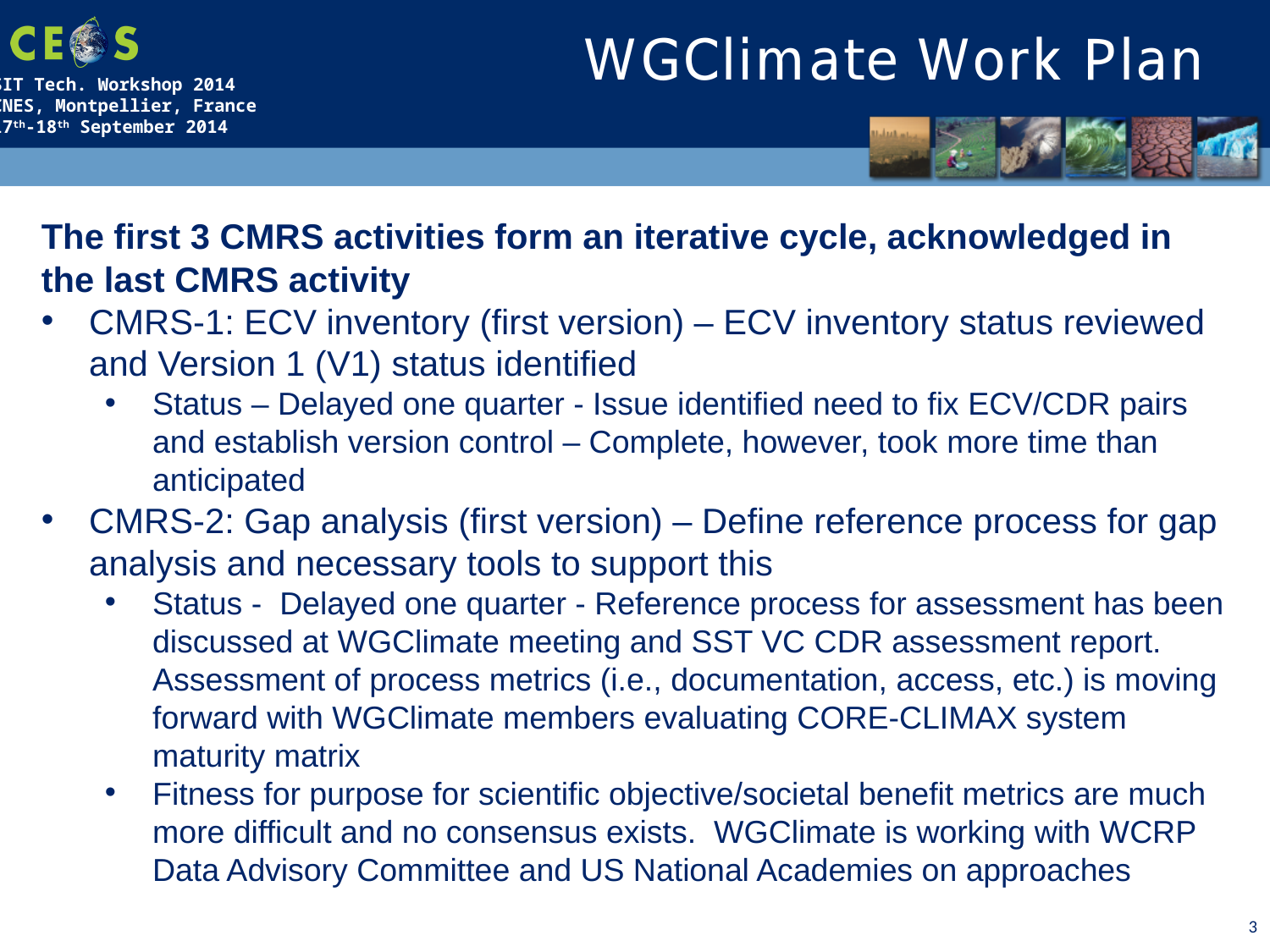

WGClimate Work Plan
The first 3 CMRS activities form an iterative cycle, acknowledged in the last CMRS activity
CMRS-1: ECV inventory (first version) – ECV inventory status reviewed and Version 1 (V1) status identified
Status – Delayed one quarter - Issue identified need to fix ECV/CDR pairs and establish version control – Complete, however, took more time than anticipated
CMRS-2: Gap analysis (first version) – Define reference process for gap analysis and necessary tools to support this
Status -  Delayed one quarter - Reference process for assessment has been discussed at WGClimate meeting and SST VC CDR assessment report.  Assessment of process metrics (i.e., documentation, access, etc.) is moving forward with WGClimate members evaluating CORE-CLIMAX system maturity matrix
Fitness for purpose for scientific objective/societal benefit metrics are much more difficult and no consensus exists.  WGClimate is working with WCRP Data Advisory Committee and US National Academies on approaches
3